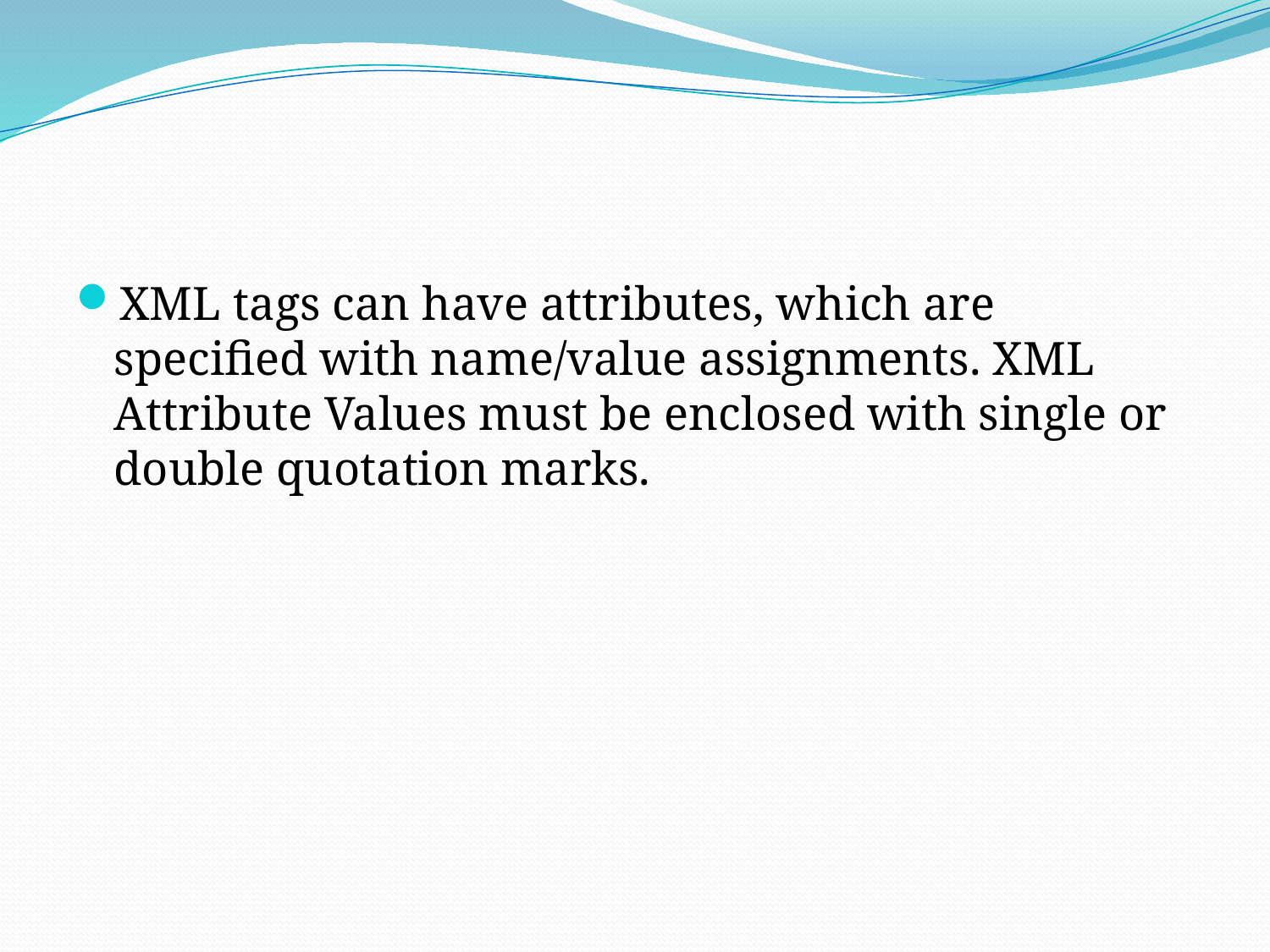

#
XML tags can have attributes, which are specified with name/value assignments. XML Attribute Values must be enclosed with single or double quotation marks.